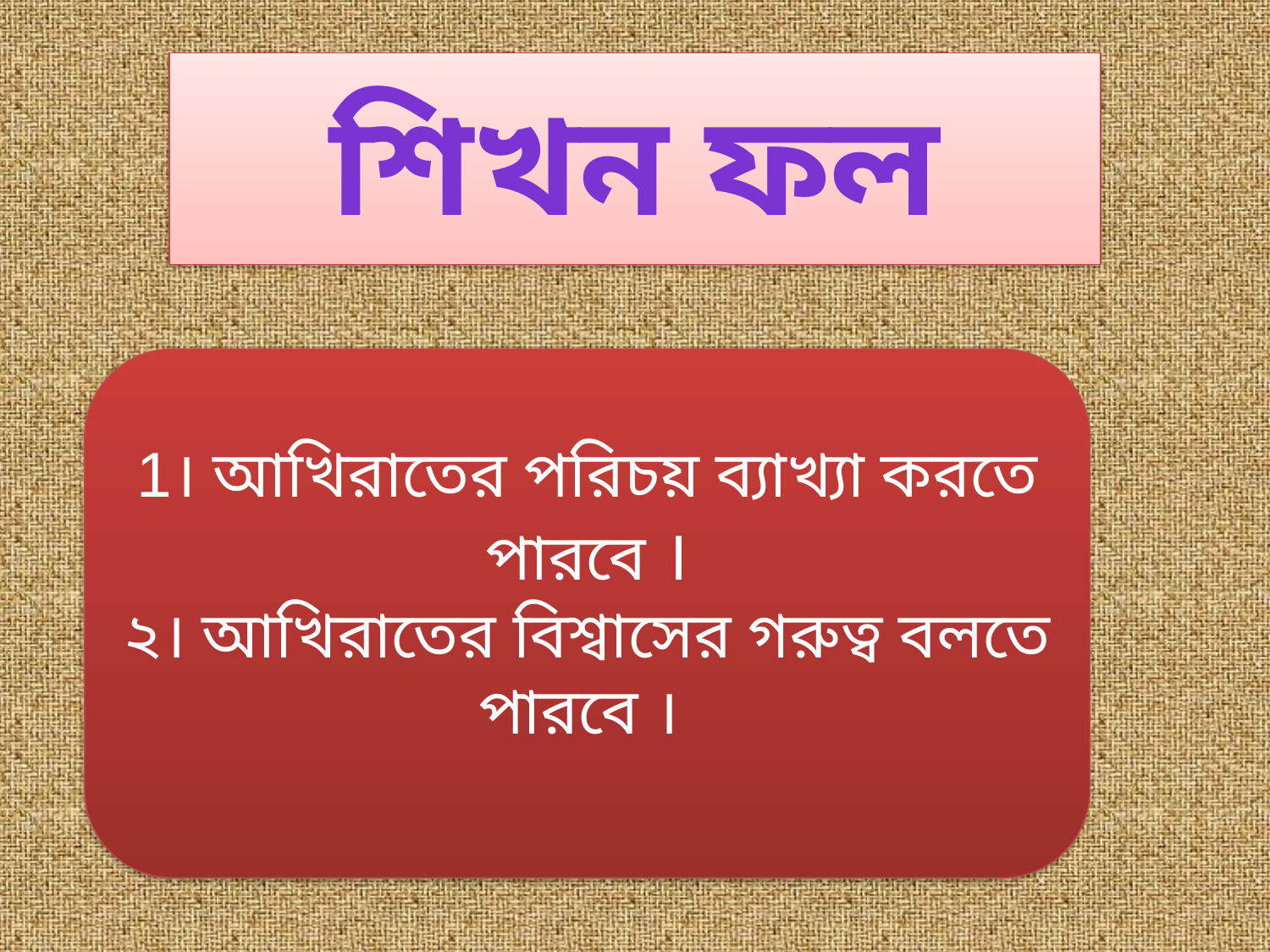

শিখন ফল

1। আখিরাতের পরিচয় ব্যাখ্যা করতে পারবে ।
২। আখিরাতের বিশ্বাসের গরুত্ব বলতে পারবে ।